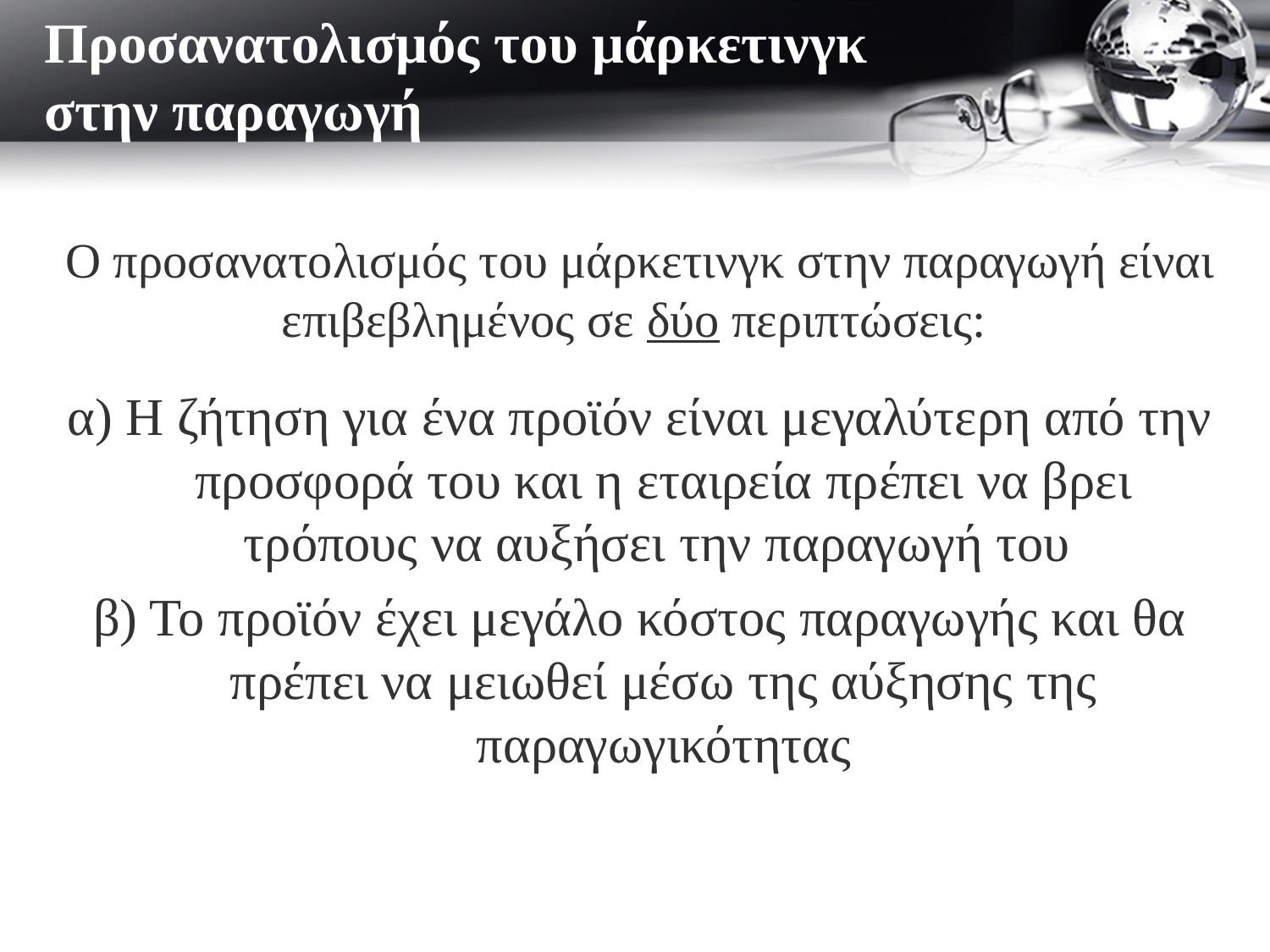

# Προσανατολισμός του μάρκετινγκ στην παραγωγή
Ο προσανατολισμός του μάρκετινγκ στην παραγωγή είναι επιβεβλημένος σε δύο περιπτώσεις:

α) Η ζήτηση για ένα προϊόν είναι μεγαλύτερη από την προσφορά του και η εταιρεία πρέπει να βρει τρόπους να αυξήσει την παραγωγή του
β) Το προϊόν έχει μεγάλο κόστος παραγωγής και θα πρέπει να μειωθεί μέσω της αύξησης της παραγωγικότητας